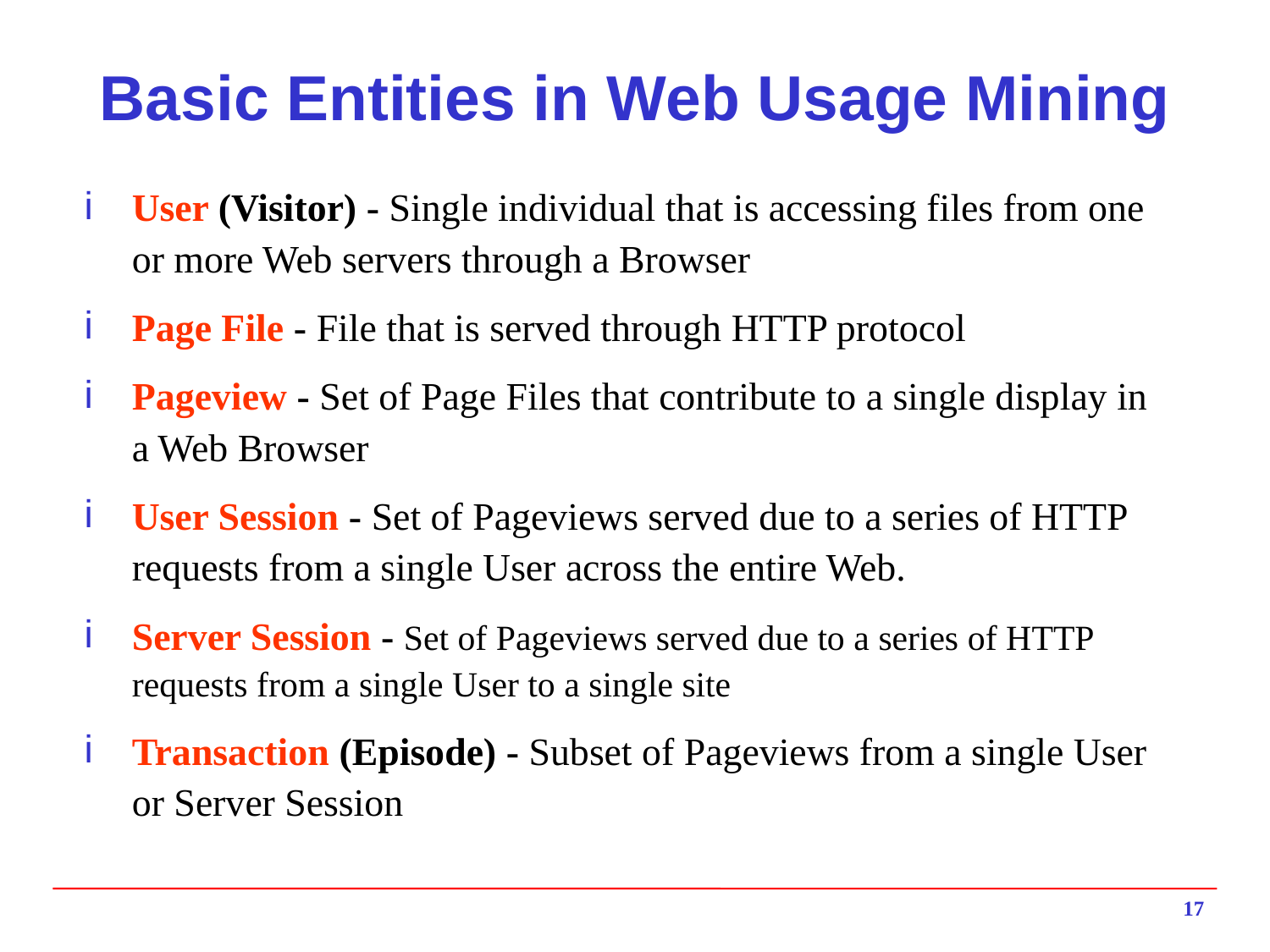

# Basic Entities in Web Usage Mining
User (Visitor) - Single individual that is accessing files from one or more Web servers through a Browser
Page File - File that is served through HTTP protocol
Pageview - Set of Page Files that contribute to a single display in a Web Browser
User Session - Set of Pageviews served due to a series of HTTP requests from a single User across the entire Web.
Server Session - Set of Pageviews served due to a series of HTTP requests from a single User to a single site
Transaction (Episode) - Subset of Pageviews from a single User or Server Session

17